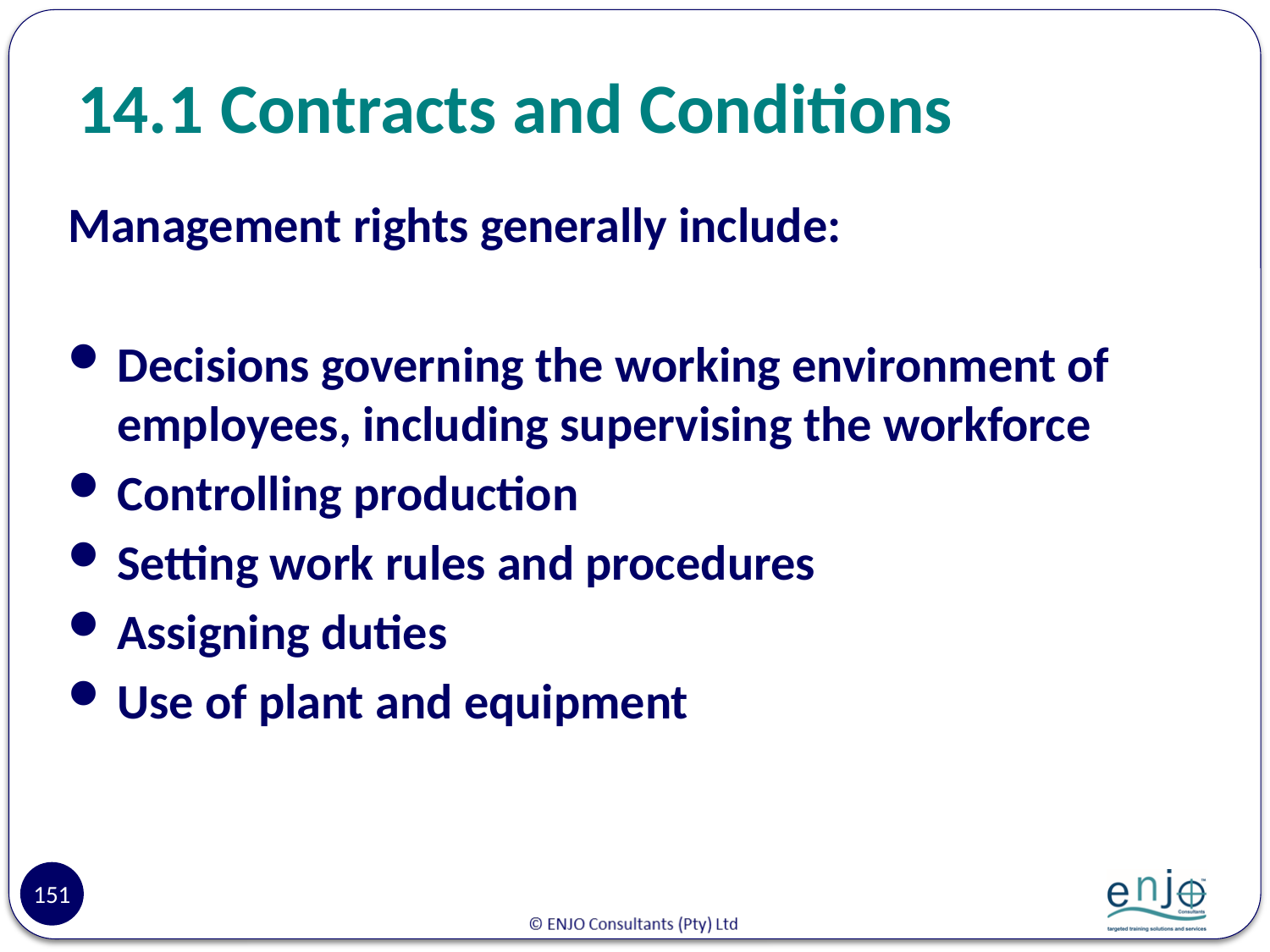

# 14.1	 Contracts and Conditions
Management rights generally include:

Decisions governing the working environment of employees, including supervising the workforce
Controlling production
Setting work rules and procedures
Assigning duties
Use of plant and equipment
151